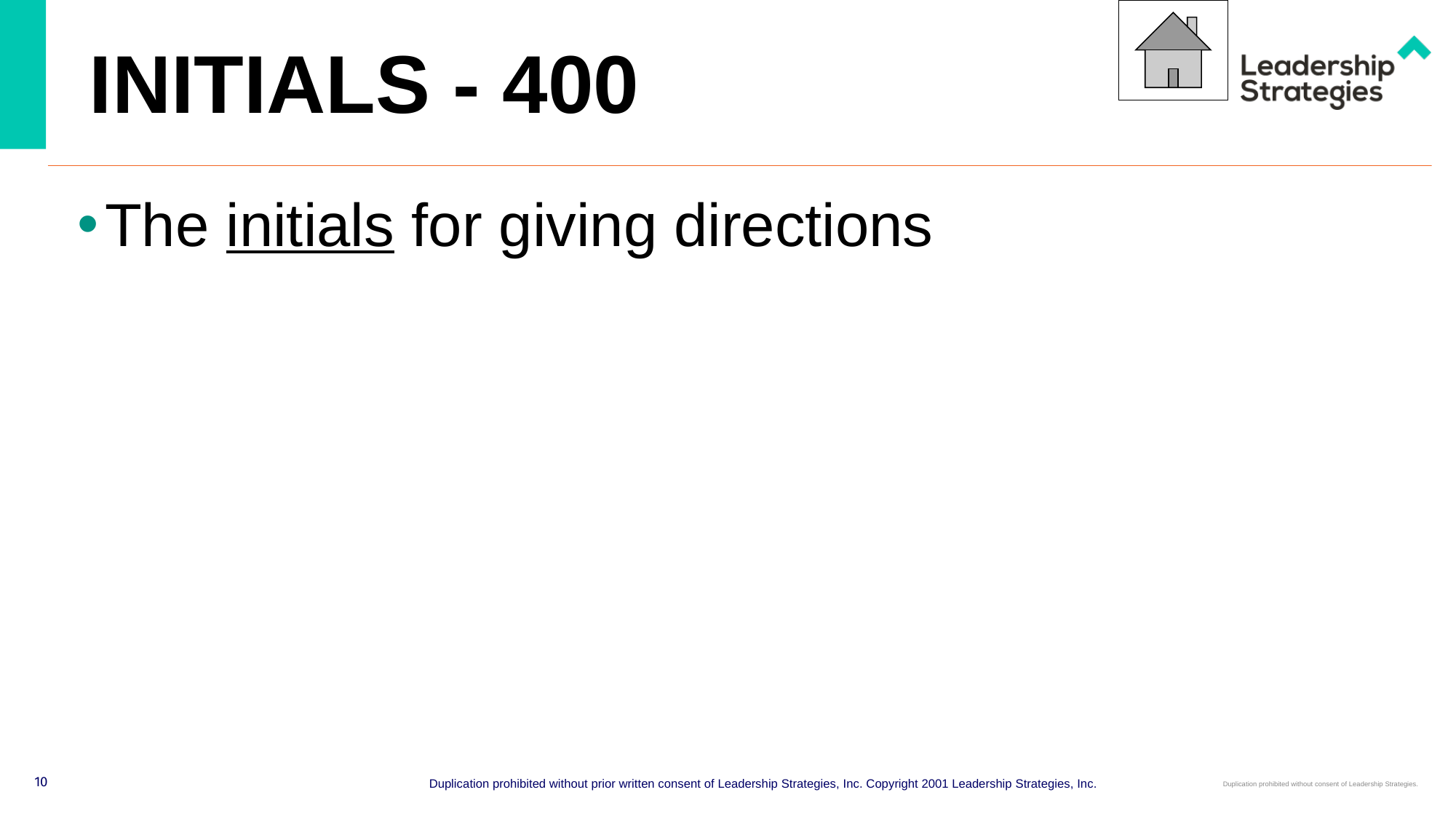

# INITIALS - 400
The initials for giving directions

10
Duplication prohibited without prior written consent of Leadership Strategies, Inc. Copyright 2001 Leadership Strategies, Inc.